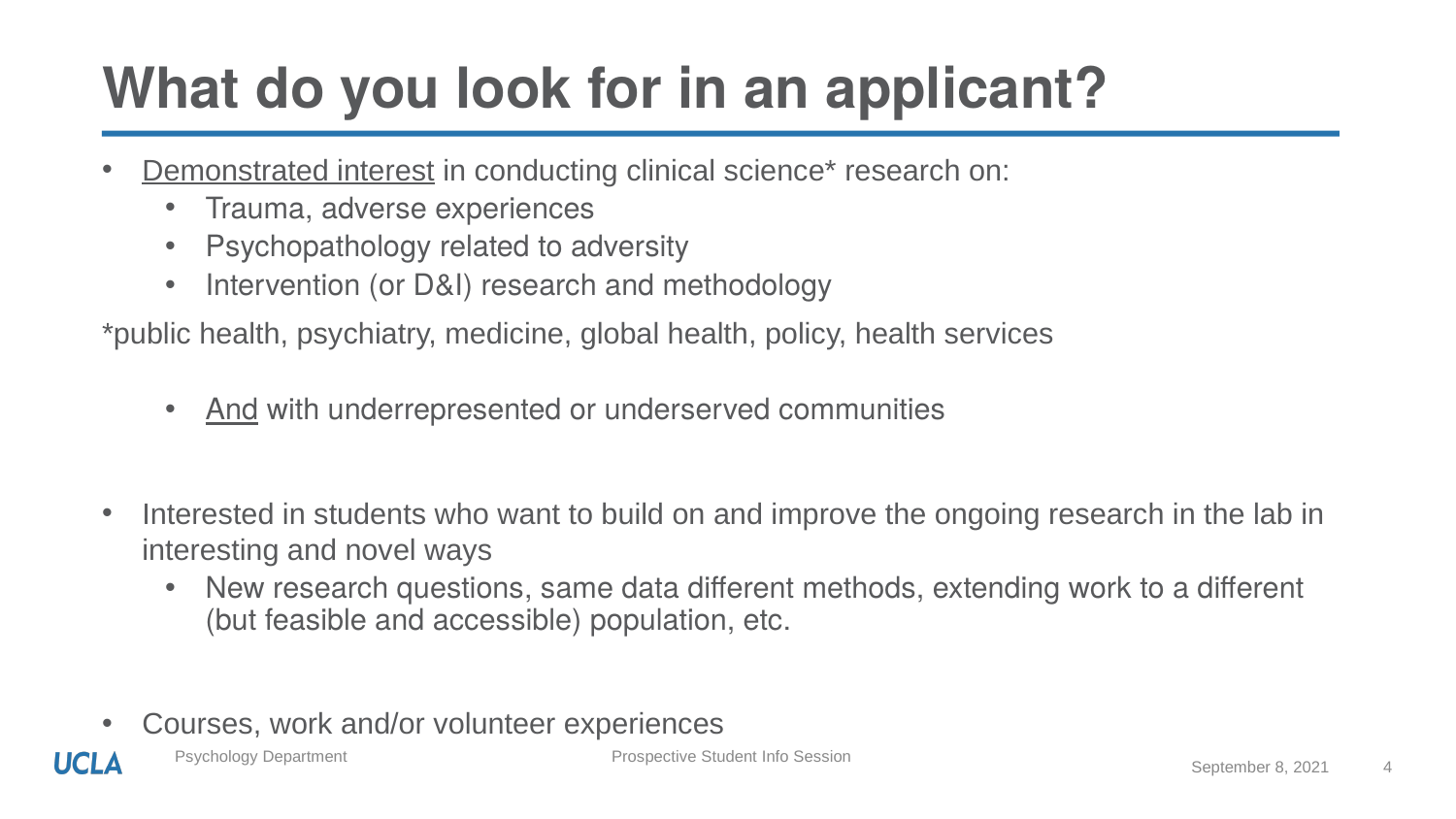

# What do you look for in an applicant?
Demonstrated interest in conducting clinical science* research on:
Trauma, adverse experiences
Psychopathology related to adversity
Intervention (or D&I) research and methodology
*public health, psychiatry, medicine, global health, policy, health services

And with underrepresented or underserved communities

Interested in students who want to build on and improve the ongoing research in the lab in interesting and novel ways
New research questions, same data different methods, extending work to a different (but feasible and accessible) population, etc.

Courses, work and/or volunteer experiences

September 8, 2021
4